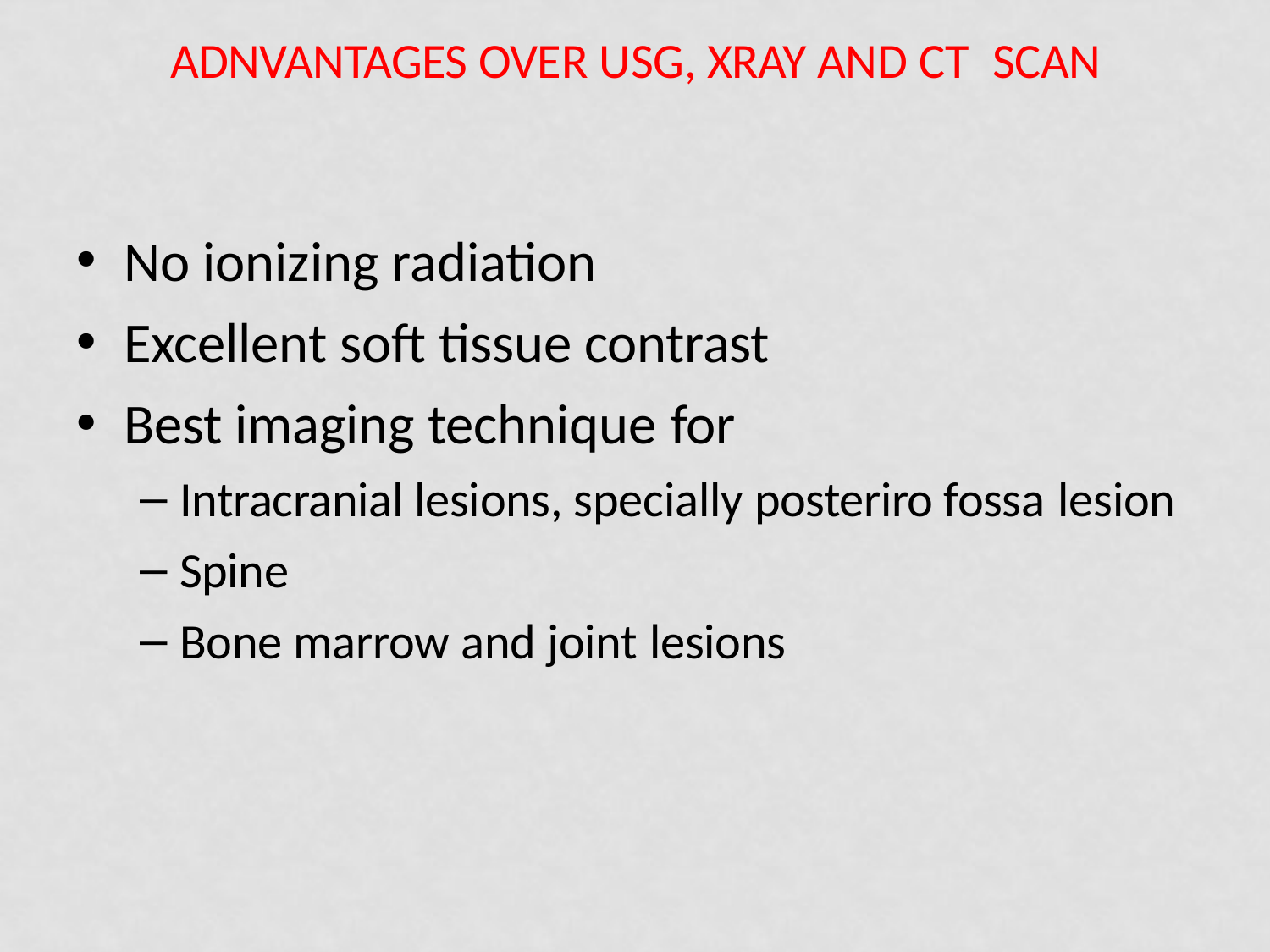

# Adnvantages over USG, Xray and CT  scan
No ionizing radiation
Excellent soft tissue contrast
Best imaging technique for
Intracranial lesions, specially posteriro fossa lesion
Spine
Bone marrow and joint lesions